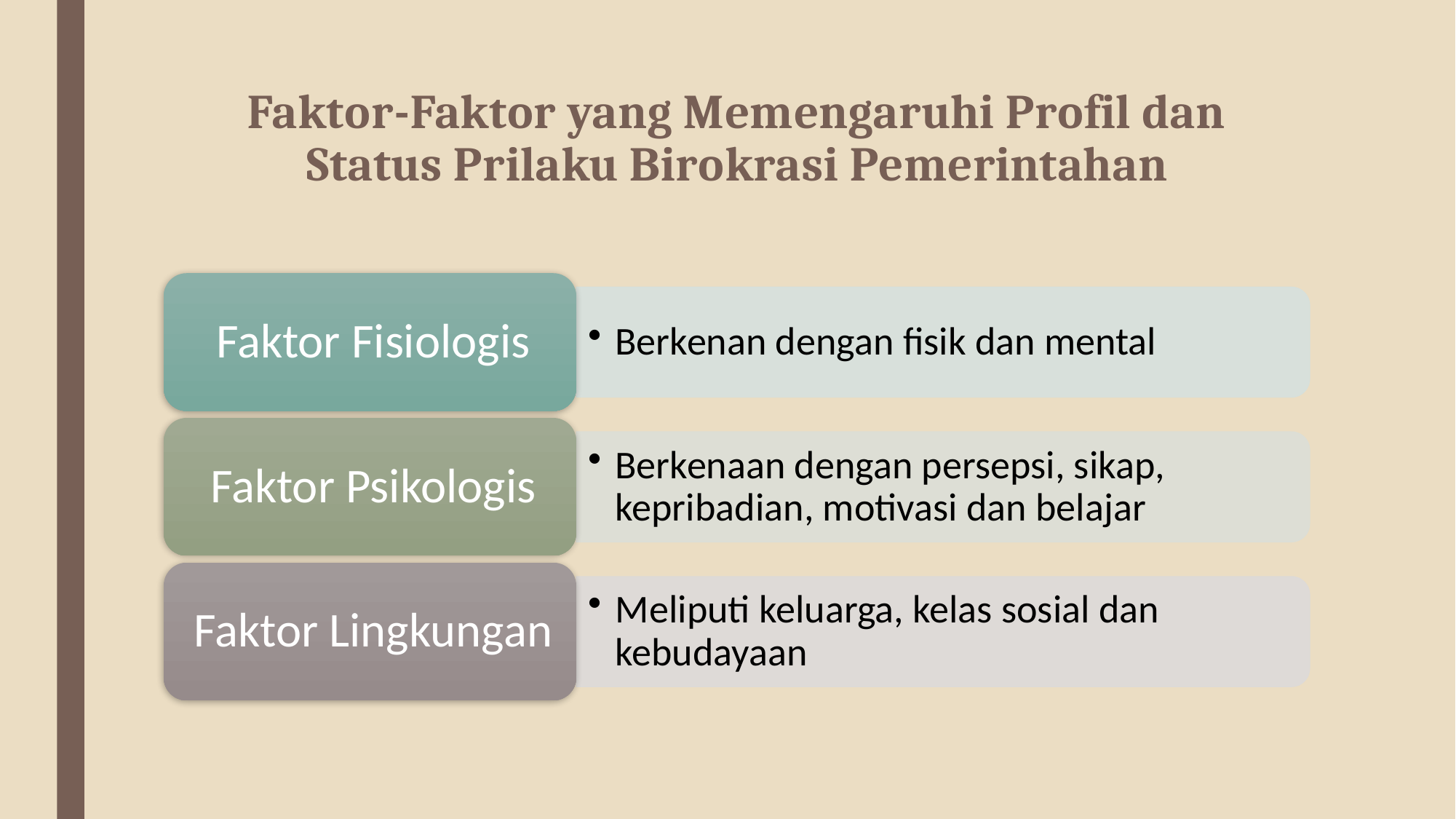

# Faktor-Faktor yang Memengaruhi Profil dan Status Prilaku Birokrasi Pemerintahan
Berkenan dengan fisik dan mental
Faktor Fisiologis
Berkenaan dengan persepsi, sikap, kepribadian, motivasi dan belajar
Faktor Psikologis
Meliputi keluarga, kelas sosial dan kebudayaan
Faktor Lingkungan